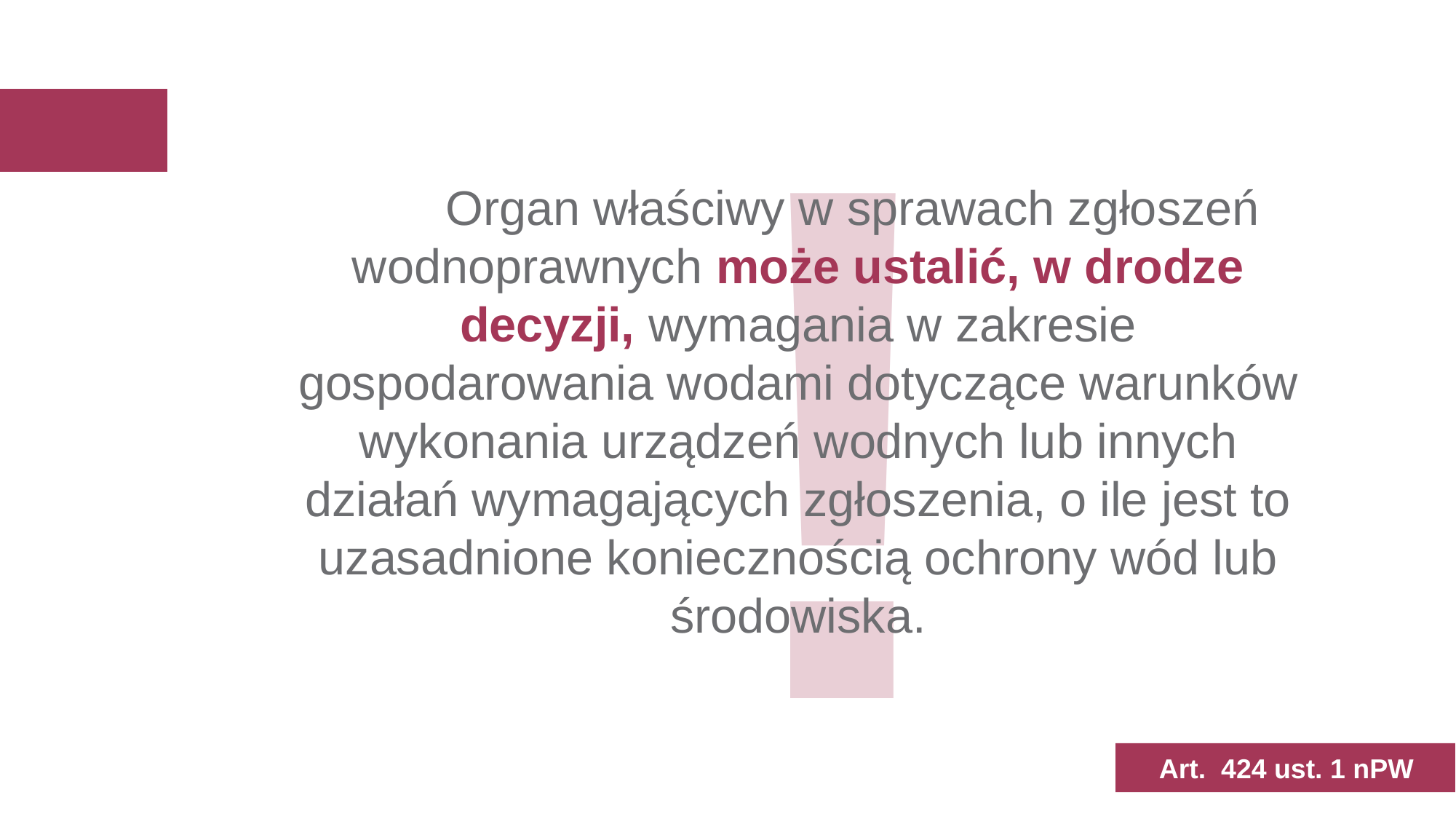

!
	Organ właściwy w sprawach zgłoszeń wodnoprawnych może ustalić, w drodze decyzji, wymagania w zakresie gospodarowania wodami dotyczące warunków wykonania urządzeń wodnych lub innych działań wymagających zgłoszenia, o ile jest to uzasadnione koniecznością ochrony wód lub środowiska.
Art.  424 ust. 1 nPW